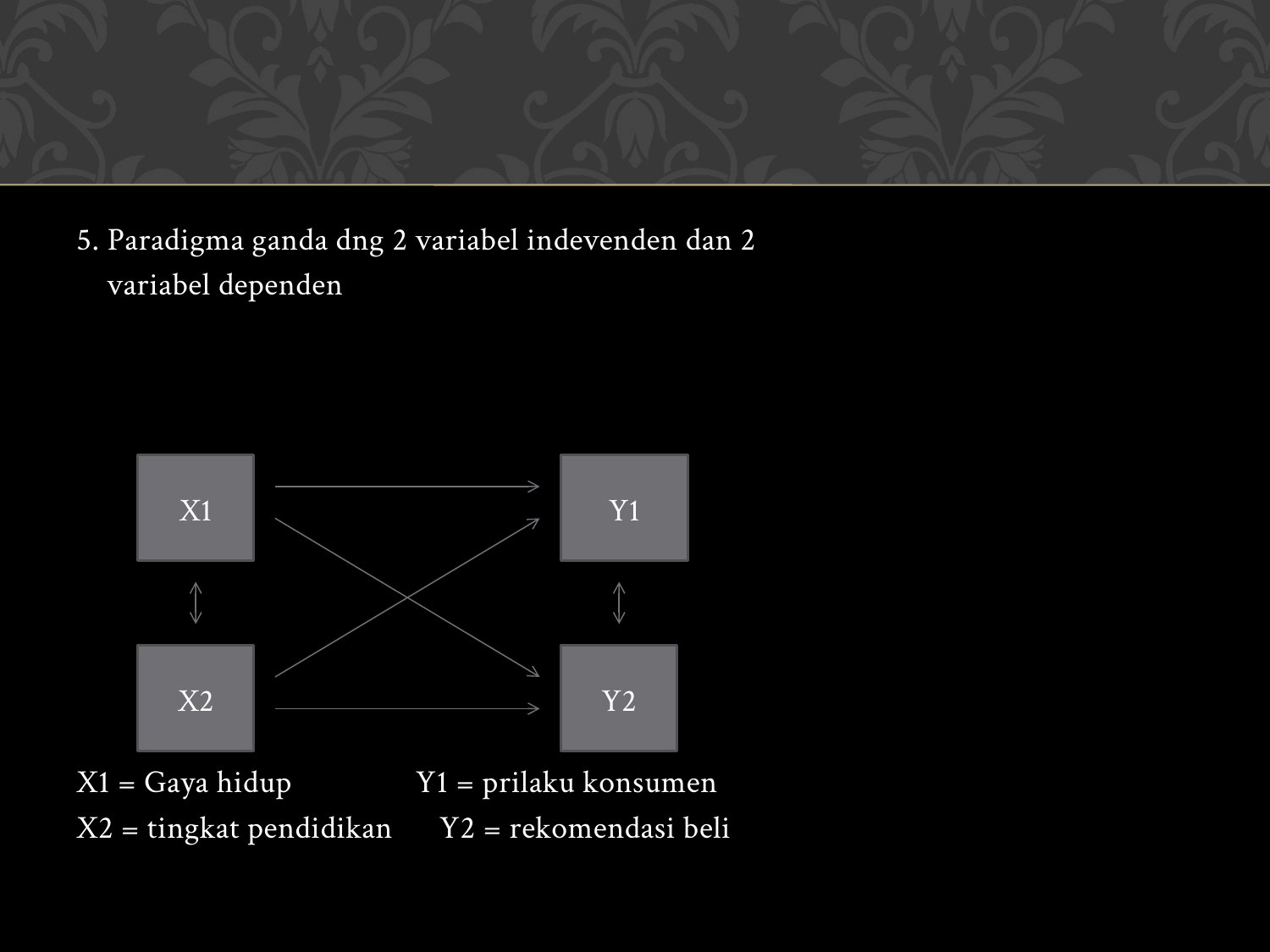

#
5. Paradigma ganda dng 2 variabel indevenden dan 2
    variabel dependen

X1 = Gaya hidup                Y1 = prilaku konsumen
X2 = tingkat pendidikan      Y2 = rekomendasi beli

X1
Y1
X2
Y2